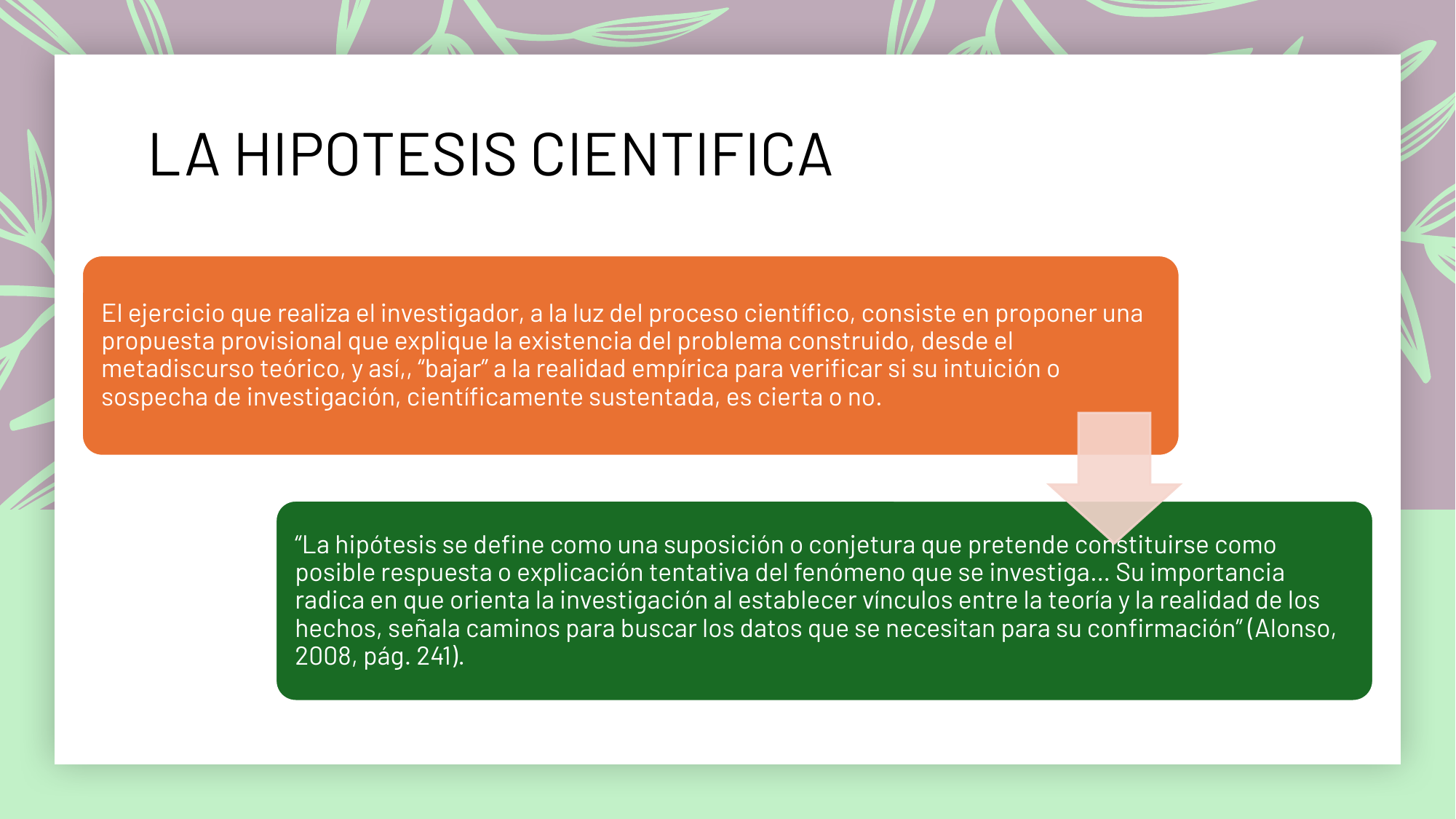

# LA HIPOTESIS CIENTIFICA
El ejercicio que realiza el investigador, a la luz del proceso científico, consiste en proponer una propuesta provisional que explique la existencia del problema construido, desde el metadiscurso teórico, y así,, “bajar” a la realidad empírica para verificar si su intuición o sospecha de investigación, científicamente sustentada, es cierta o no.
“La hipótesis se define como una suposición o conjetura que pretende constituirse como posible respuesta o explicación tentativa del fenómeno que se investiga… Su importancia radica en que orienta la investigación al establecer vínculos entre la teoría y la realidad de los hechos, señala caminos para buscar los datos que se necesitan para su confirmación” (Alonso, 2008, pág. 241).